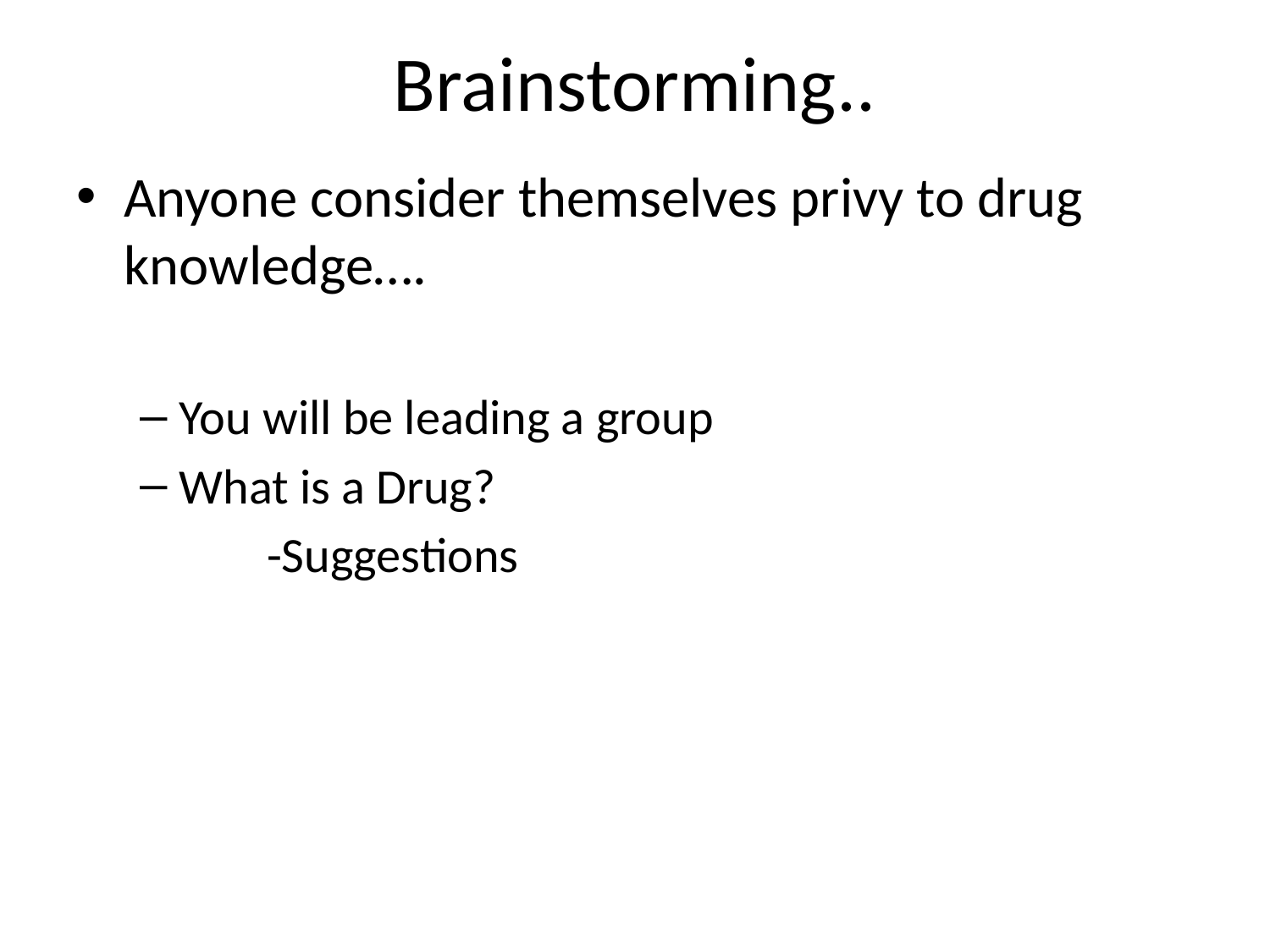

# Brainstorming..
Anyone consider themselves privy to drug knowledge….

You will be leading a group
What is a Drug?
	-Suggestions